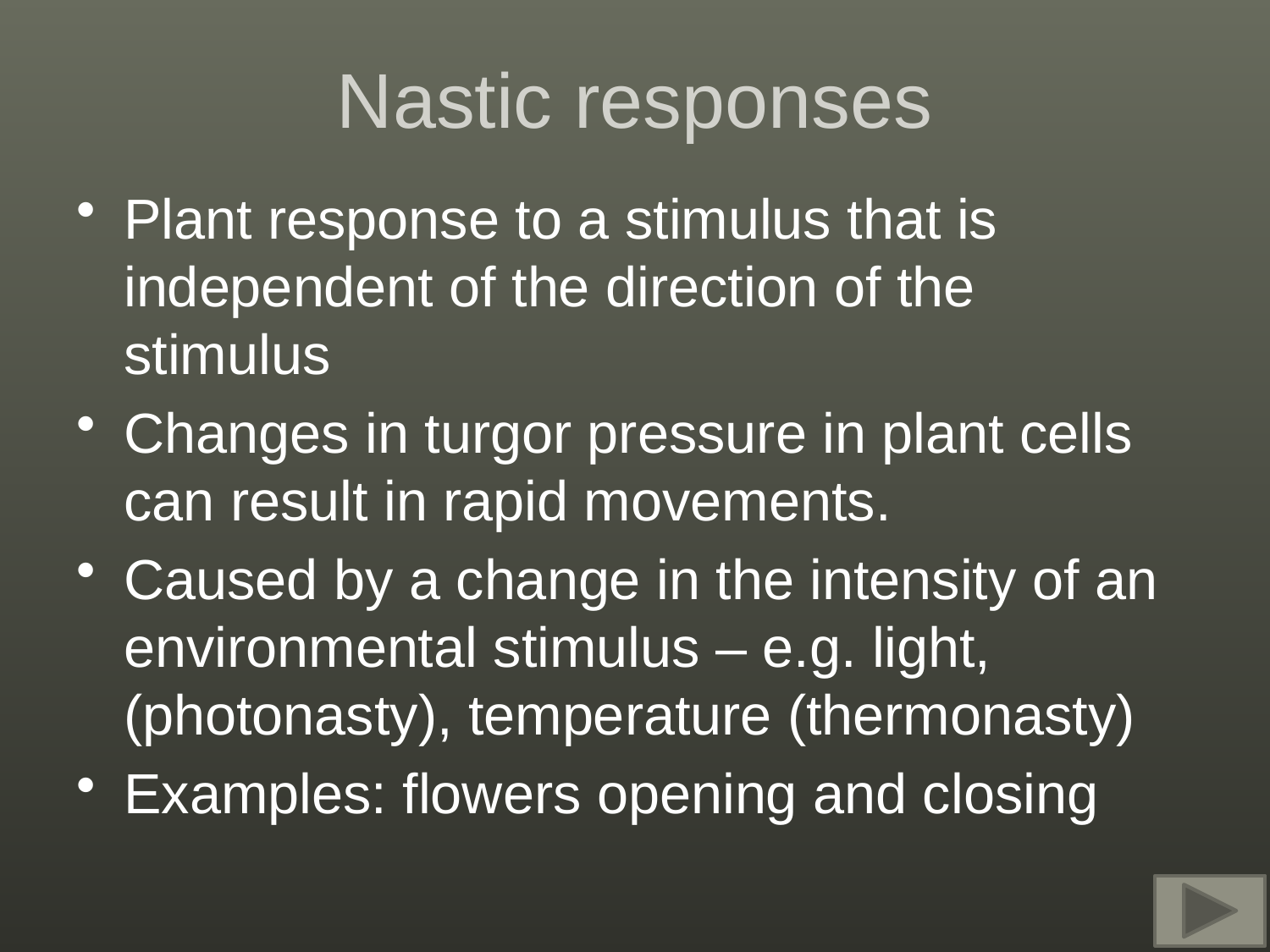

# Nastic responses
Plant response to a stimulus that is independent of the direction of the stimulus
Changes in turgor pressure in plant cells can result in rapid movements.
Caused by a change in the intensity of an environmental stimulus – e.g. light, (photonasty), temperature (thermonasty)
Examples: flowers opening and closing